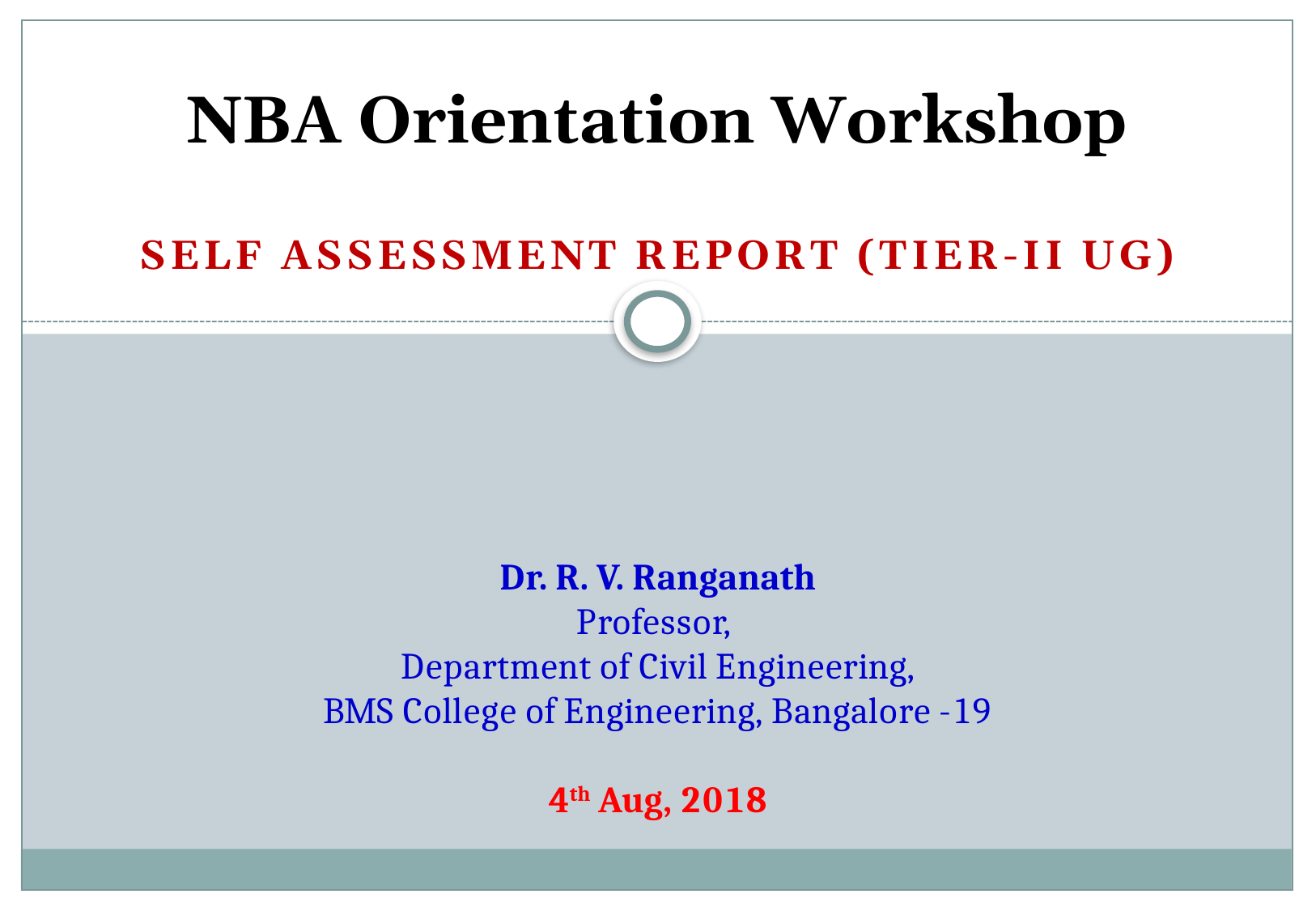

# NBA Orientation Workshop
Self Assessment Report (TIER-II UG)
Dr. R. V. Ranganath
Professor,
Department of Civil Engineering,
BMS College of Engineering, Bangalore -19

4th Aug, 2018